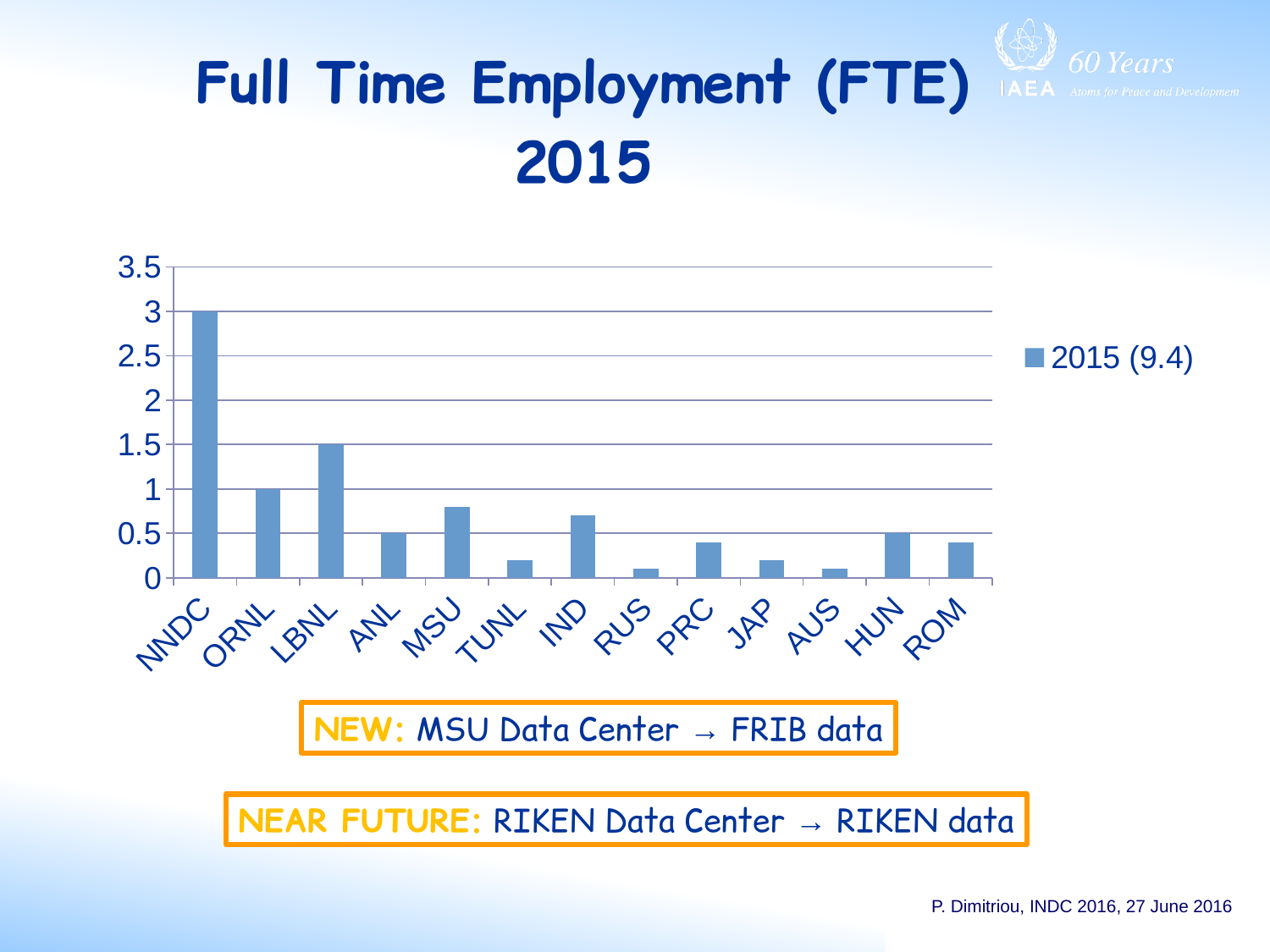

### Chart: Full Time Employment (FTE) 2015

| Category | 2015 (9.4) |
|---|---|
| NNDC | 3.0 |
| ORNL | 1.0 |
| LBNL | 1.5 |
| ANL | 0.5 |
| MSU | 0.8 |
| TUNL | 0.2 |
| IND | 0.7 |
| RUS | 0.1 |
| PRC | 0.4 |
| JAP | 0.2 |
| AUS | 0.1 |
| HUN | 0.5 |
| ROM | 0.4 |
NEW: MSU Data Center → FRIB data
NEAR FUTURE: RIKEN Data Center → RIKEN data
P. Dimitriou, INDC 2016, 27 June 2016